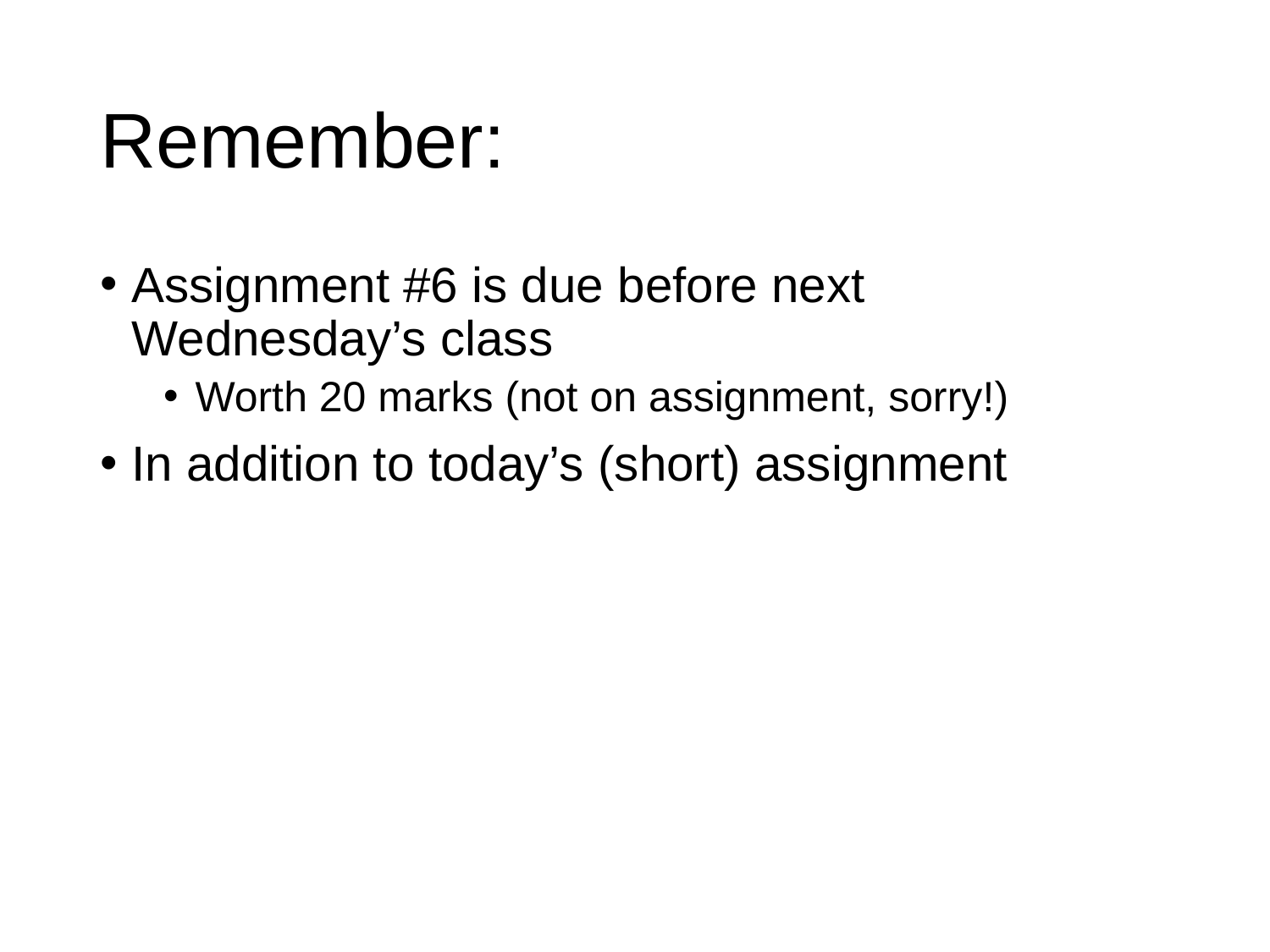

# Remember:
Assignment #6 is due before next Wednesday’s class
Worth 20 marks (not on assignment, sorry!)
In addition to today’s (short) assignment